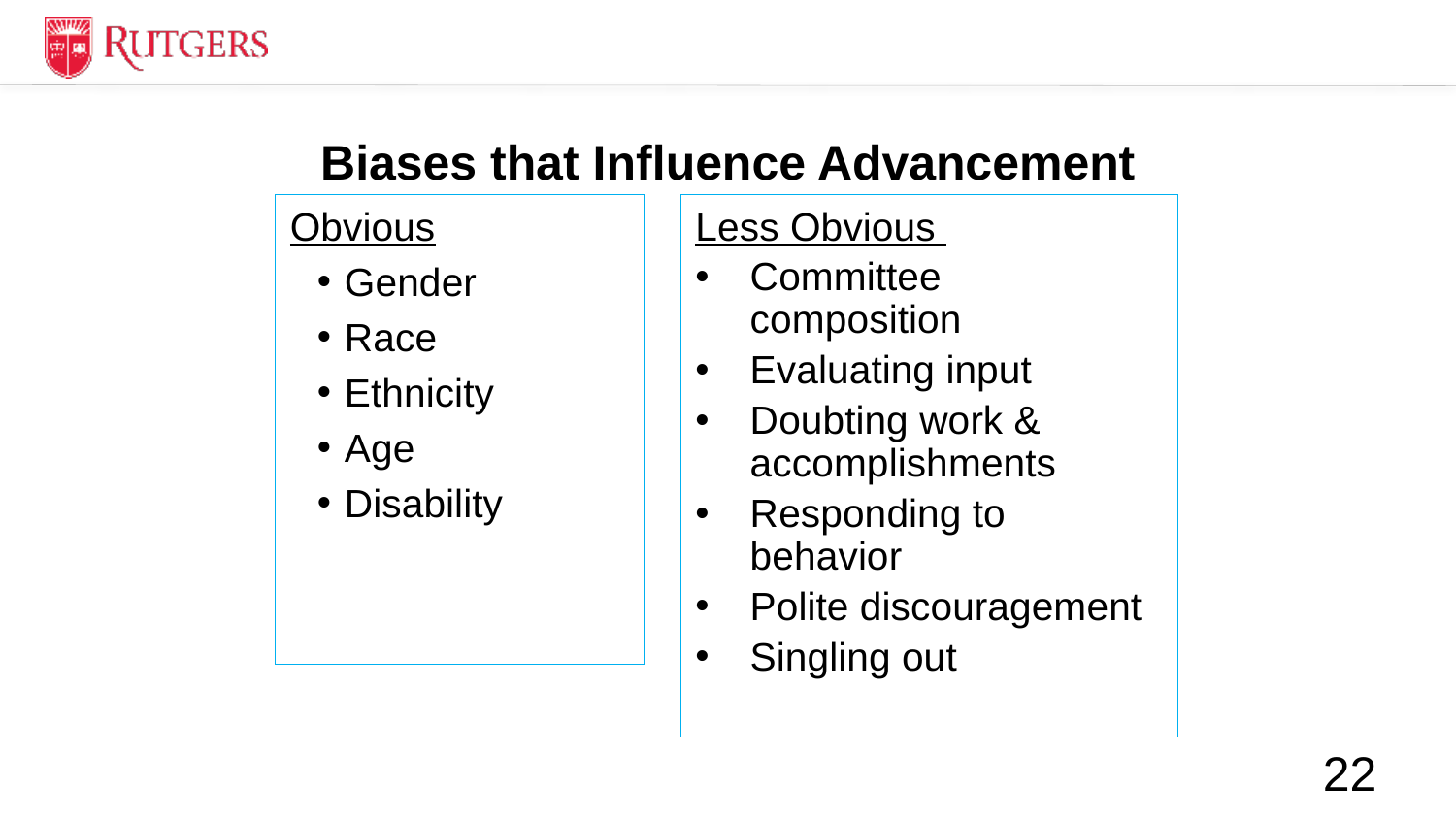

# Biases that Influence Advancement
Obvious
Gender
Race
Ethnicity
Age
Disability

Less Obvious
Committee composition
Evaluating input
Doubting work & accomplishments
Responding to behavior
Polite discouragement
Singling out

22